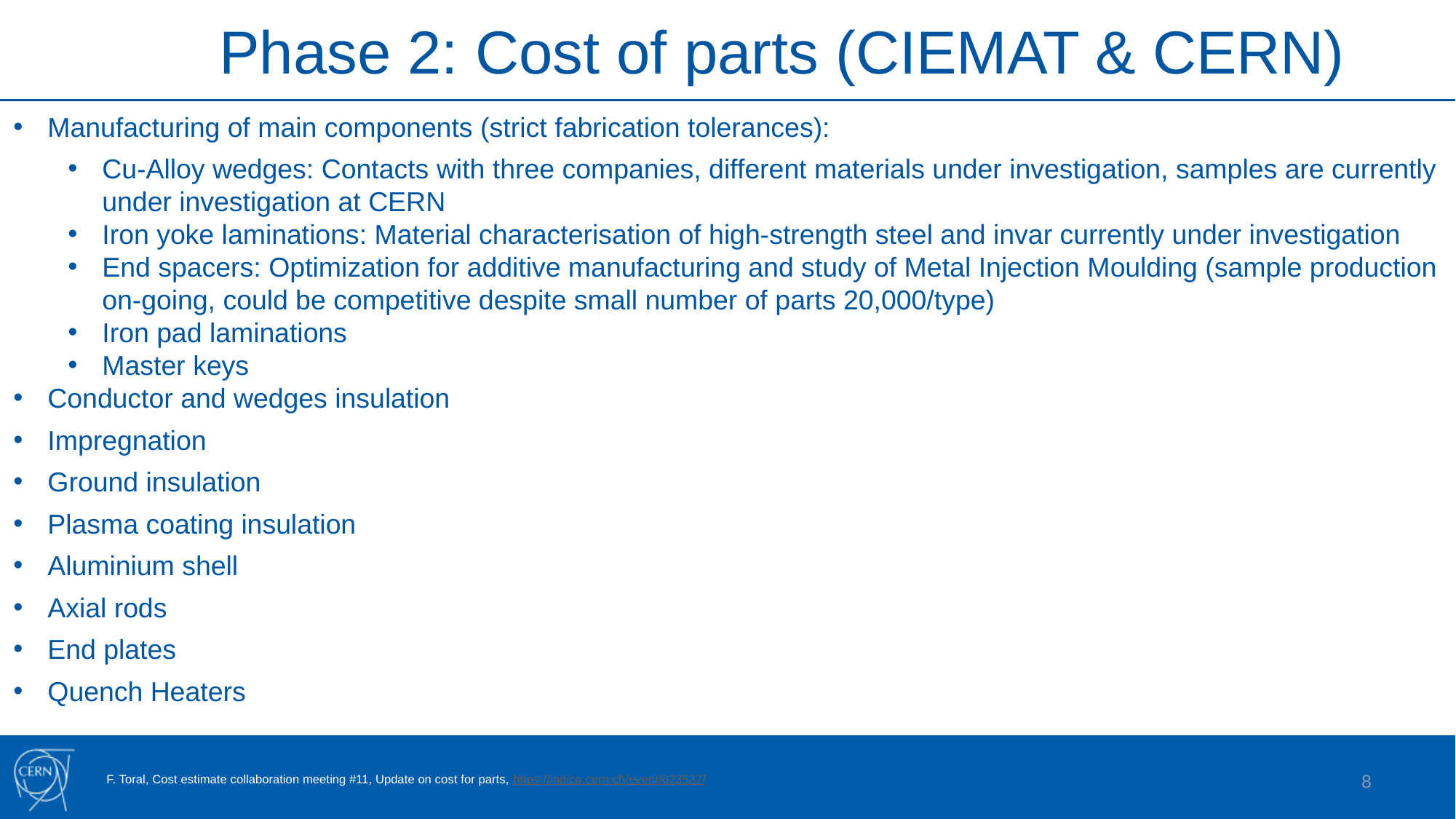

Phase 2: Cost of parts (CIEMAT & CERN)
Manufacturing of main components (strict fabrication tolerances):
Cu-Alloy wedges: Contacts with three companies, different materials under investigation, samples are currently under investigation at CERN
Iron yoke laminations: Material characterisation of high-strength steel and invar currently under investigation
End spacers: Optimization for additive manufacturing and study of Metal Injection Moulding (sample production on-going, could be competitive despite small number of parts 20,000/type)
Iron pad laminations
Master keys
Conductor and wedges insulation
Impregnation
Ground insulation
Plasma coating insulation
Aluminium shell
Axial rods
End plates
Quench Heaters

8
F. Toral, Cost estimate collaboration meeting #11, Update on cost for parts, https://indico.cern.ch/event/623537/